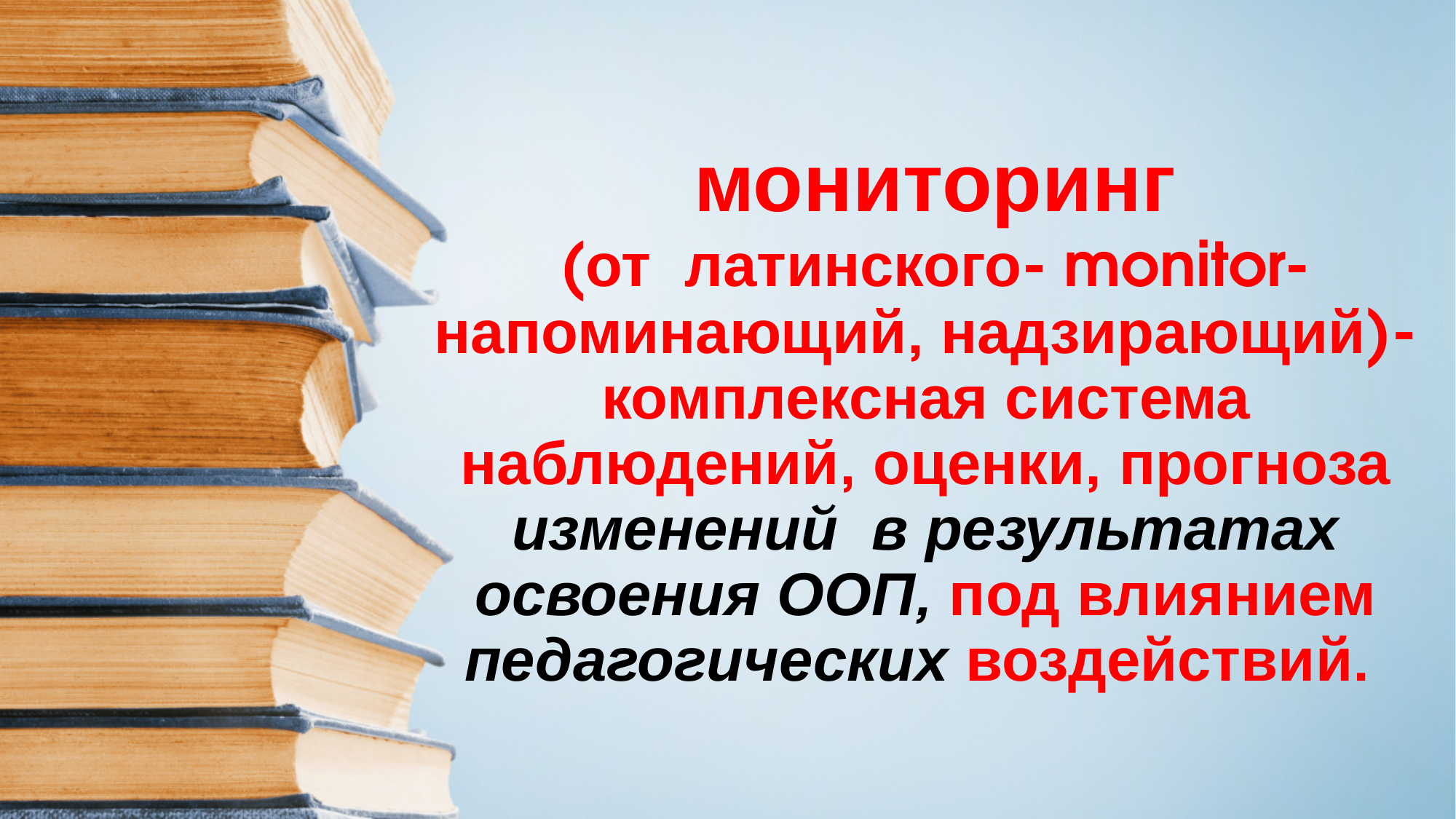

# мониторинг (от  латинского- monitor- напоминающий, надзирающий)- комплексная система наблюдений, оценки, прогноза изменений  в результатах освоения ООП, под влиянием педагогических воздействий.